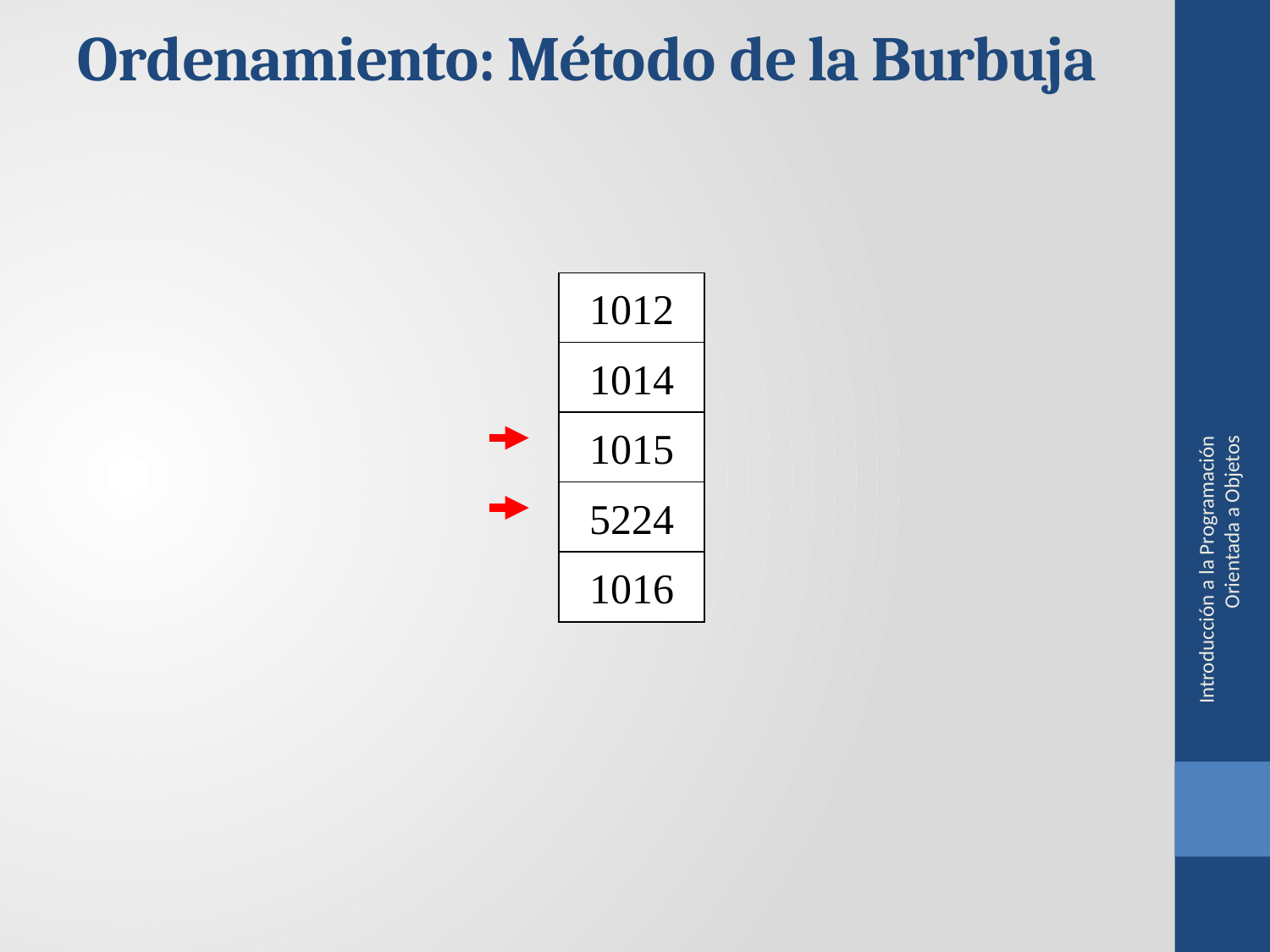

Ordenamiento: Método de la Burbuja
Introducción a la Programación Orientada a Objetos
1012
1014
1015

5224

1016